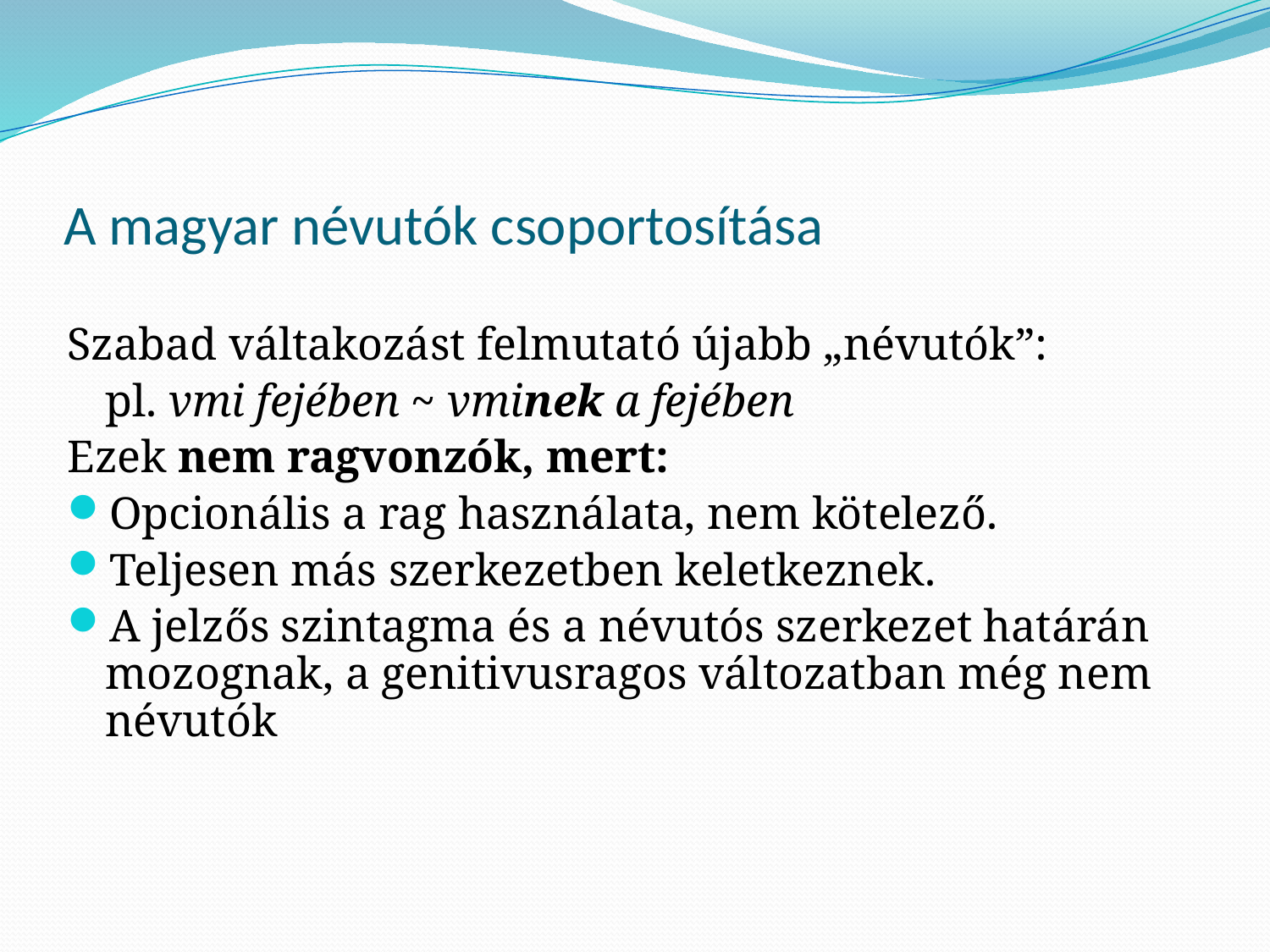

# A magyar névutók csoportosítása
Szabad váltakozást felmutató újabb „névutók”:
	pl. vmi fejében ~ vminek a fejében
Ezek nem ragvonzók, mert:
Opcionális a rag használata, nem kötelező.
Teljesen más szerkezetben keletkeznek.
A jelzős szintagma és a névutós szerkezet határán mozognak, a genitivusragos változatban még nem névutók